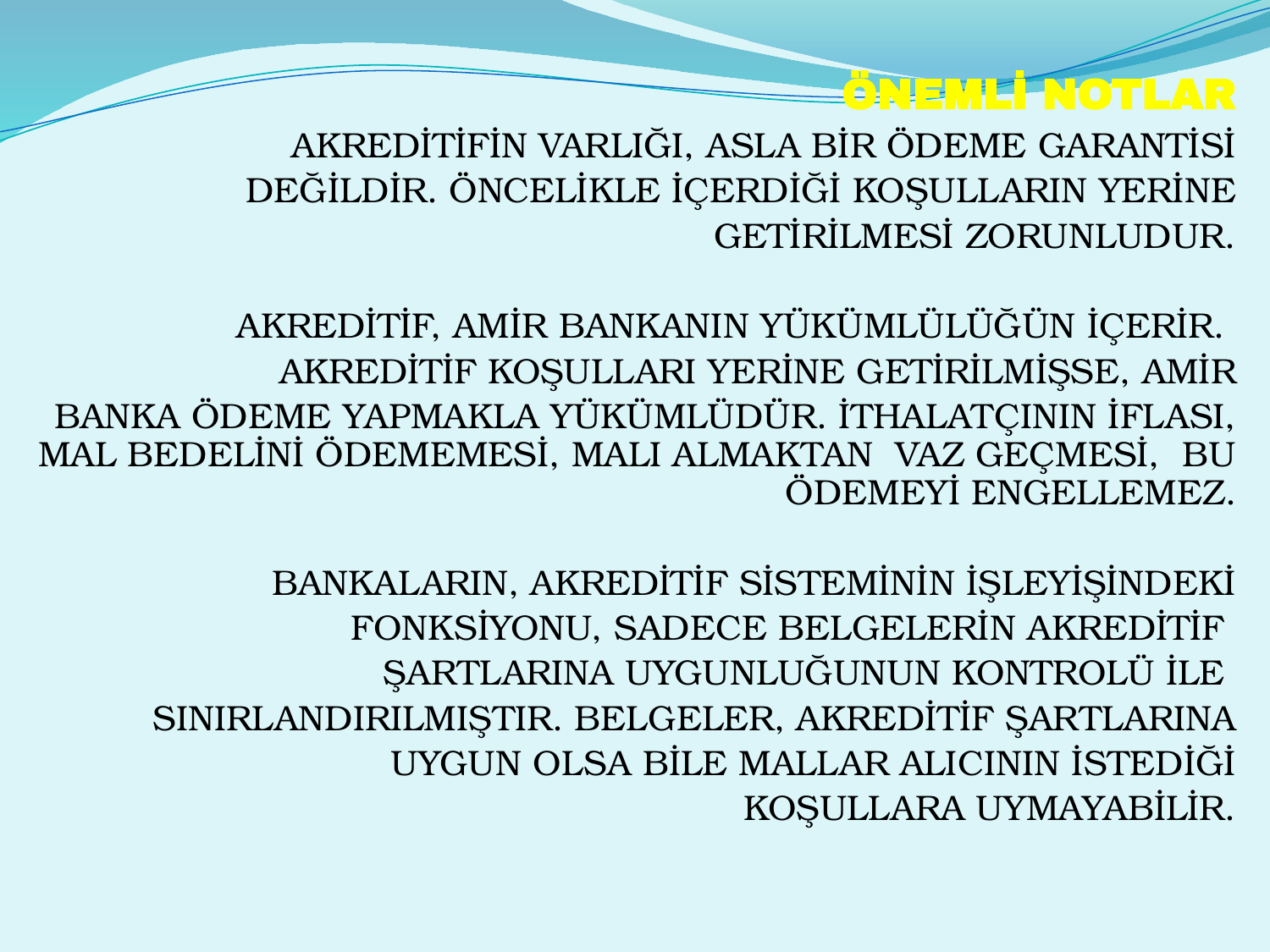

ÖNEMLİ NOTLAR

 AKREDİTİFİN VARLIĞI, ASLA BİR ÖDEME GARANTİSİ
   DEĞİLDİR. ÖNCELİKLE İÇERDİĞİ KOŞULLARIN YERİNE
   GETİRİLMESİ ZORUNLUDUR.

AKREDİTİF, AMİR BANKANIN YÜKÜMLÜLÜĞÜN İÇERİR.
AKREDİTİF KOŞULLARI YERİNE GETİRİLMİŞSE, AMİR
BANKA ÖDEME YAPMAKLA YÜKÜMLÜDÜR. İTHALATÇININ İFLASI, MAL BEDELİNİ ÖDEMEMESİ, MALI ALMAKTAN  VAZ GEÇMESİ,  BU ÖDEMEYİ ENGELLEMEZ.

    BANKALARIN, AKREDİTİF SİSTEMİNİN İŞLEYİŞİNDEKİ
    FONKSİYONU, SADECE BELGELERİN AKREDİTİF
    ŞARTLARINA UYGUNLUĞUNUN KONTROLÜ İLE
    SINIRLANDIRILMIŞTIR. BELGELER, AKREDİTİF ŞARTLARINA
    UYGUN OLSA BİLE MALLAR ALICININ İSTEDİĞİ
    KOŞULLARA UYMAYABİLİR.